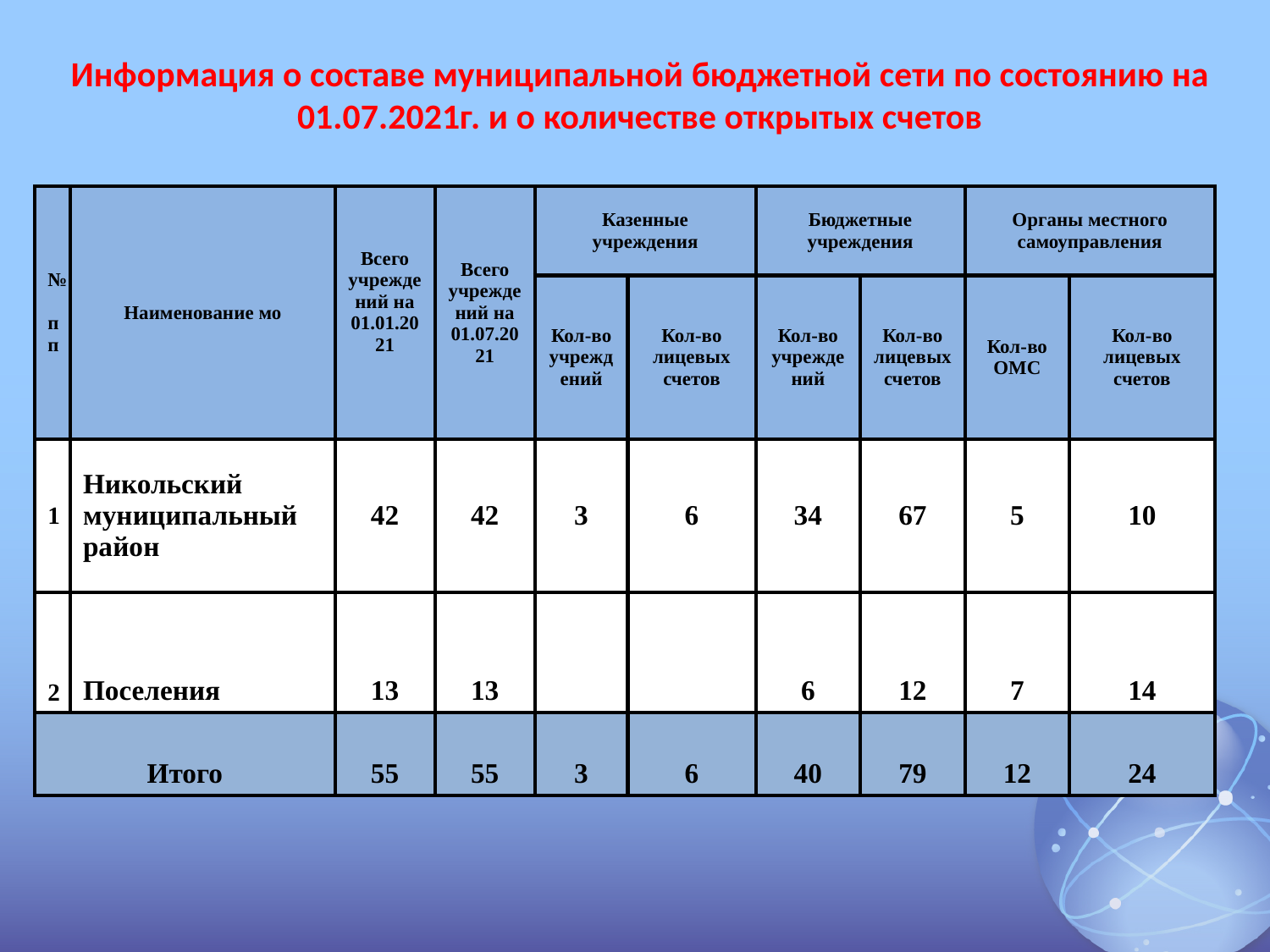

Информация о составе муниципальной бюджетной сети по состоянию на 01.07.2021г. и о количестве открытых счетов
| № пп | Наименование мо | Всего учреждений на 01.01.2021 | Всего учреждений на 01.07.2021 | Казенные учреждения |  | Бюджетные учреждения |  | Органы местного самоуправления |  |
| --- | --- | --- | --- | --- | --- | --- | --- | --- | --- |
|  |  |  |  | Кол-во учреждений | Кол-во лицевых счетов | Кол-во учреждений | Кол-во лицевых счетов | Кол-во ОМС | Кол-во лицевых счетов |
| 1 | Никольский муниципальный район | 42 | 42 | 3 | 6 | 34 | 67 | 5 | 10 |
| 2 | Поселения | 13 | 13 |  |  | 6 | 12 | 7 | 14 |
| Итого |  | 55 | 55 | 3 | 6 | 40 | 79 | 12 | 24 |